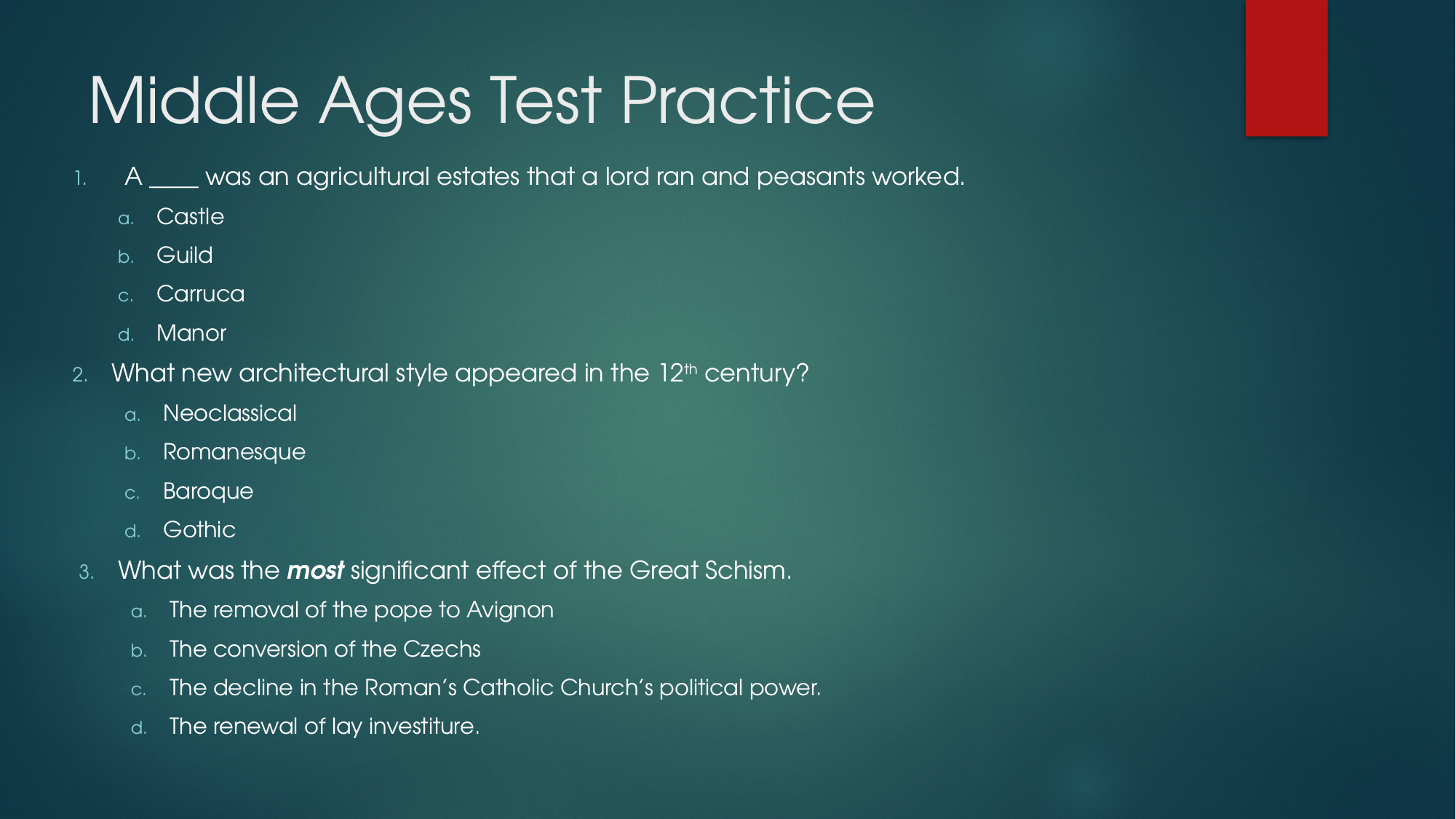

# Middle Ages Test Practice
A ____ was an agricultural estates that a lord ran and peasants worked.
Castle
Guild
Carruca
Manor
What new architectural style appeared in the 12th century?
Neoclassical
Romanesque
Baroque
Gothic
What was the most significant effect of the Great Schism.
The removal of the pope to Avignon
The conversion of the Czechs
The decline in the Roman’s Catholic Church’s political power.
The renewal of lay investiture.